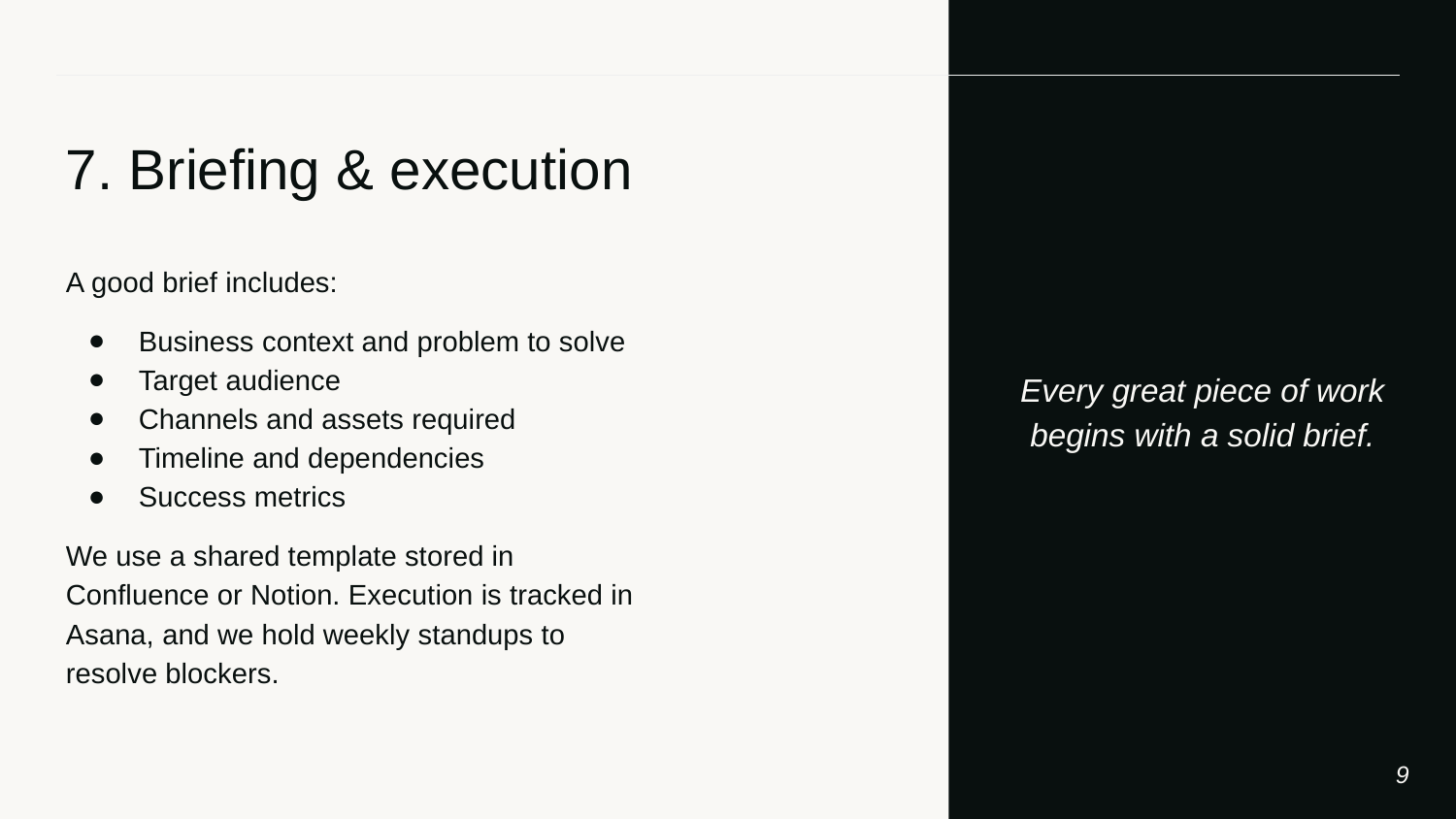

# 7. Briefing & execution
Every great piece of work begins with a solid brief.
A good brief includes:
Business context and problem to solve
Target audience
Channels and assets required
Timeline and dependencies
Success metrics
We use a shared template stored in Confluence or Notion. Execution is tracked in Asana, and we hold weekly standups to resolve blockers.
9